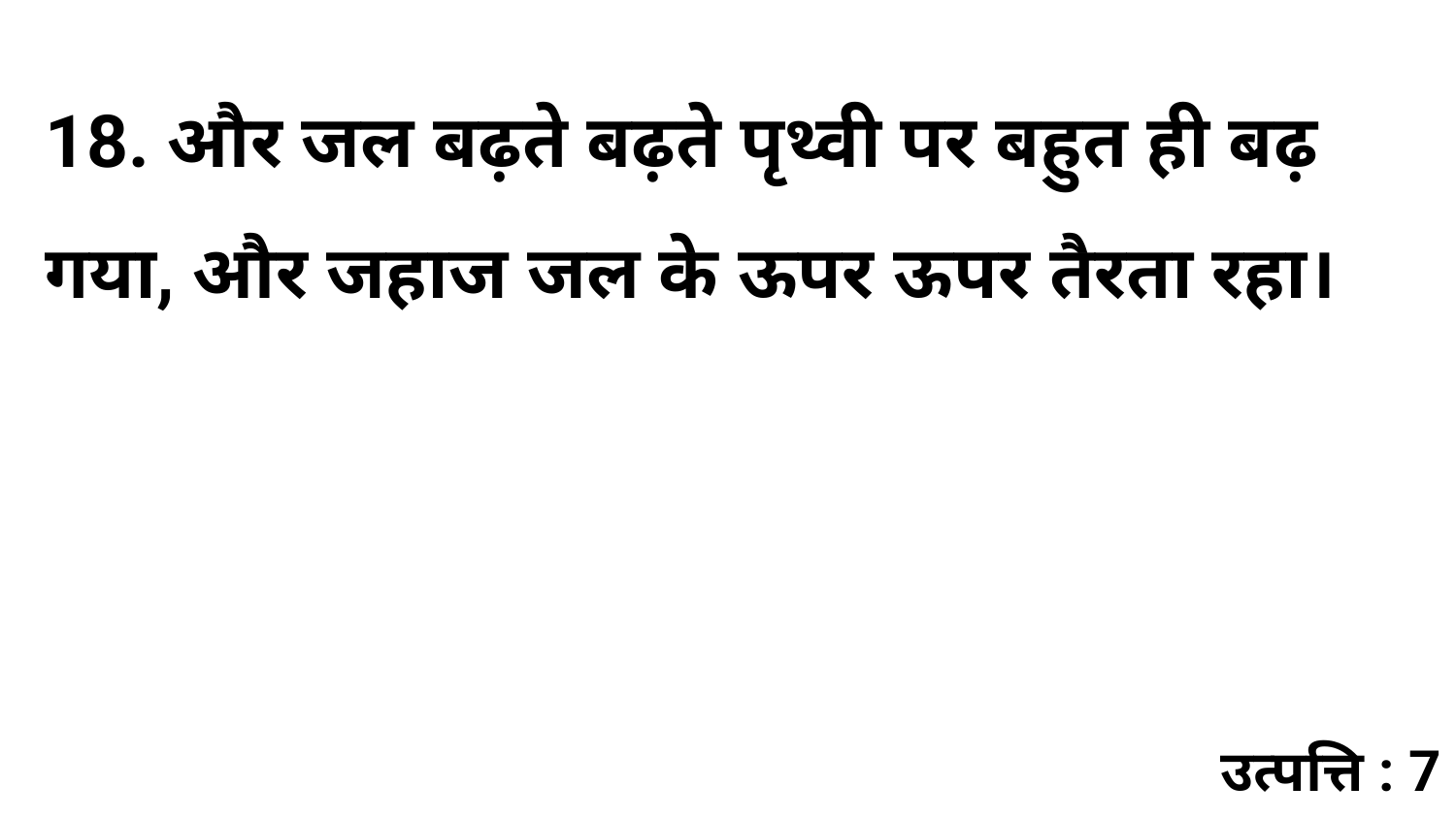

18. और जल बढ़ते बढ़ते पृथ्वी पर बहुत ही बढ़ गया, और जहाज जल के ऊपर ऊपर तैरता रहा।
उत्पत्ति : 7